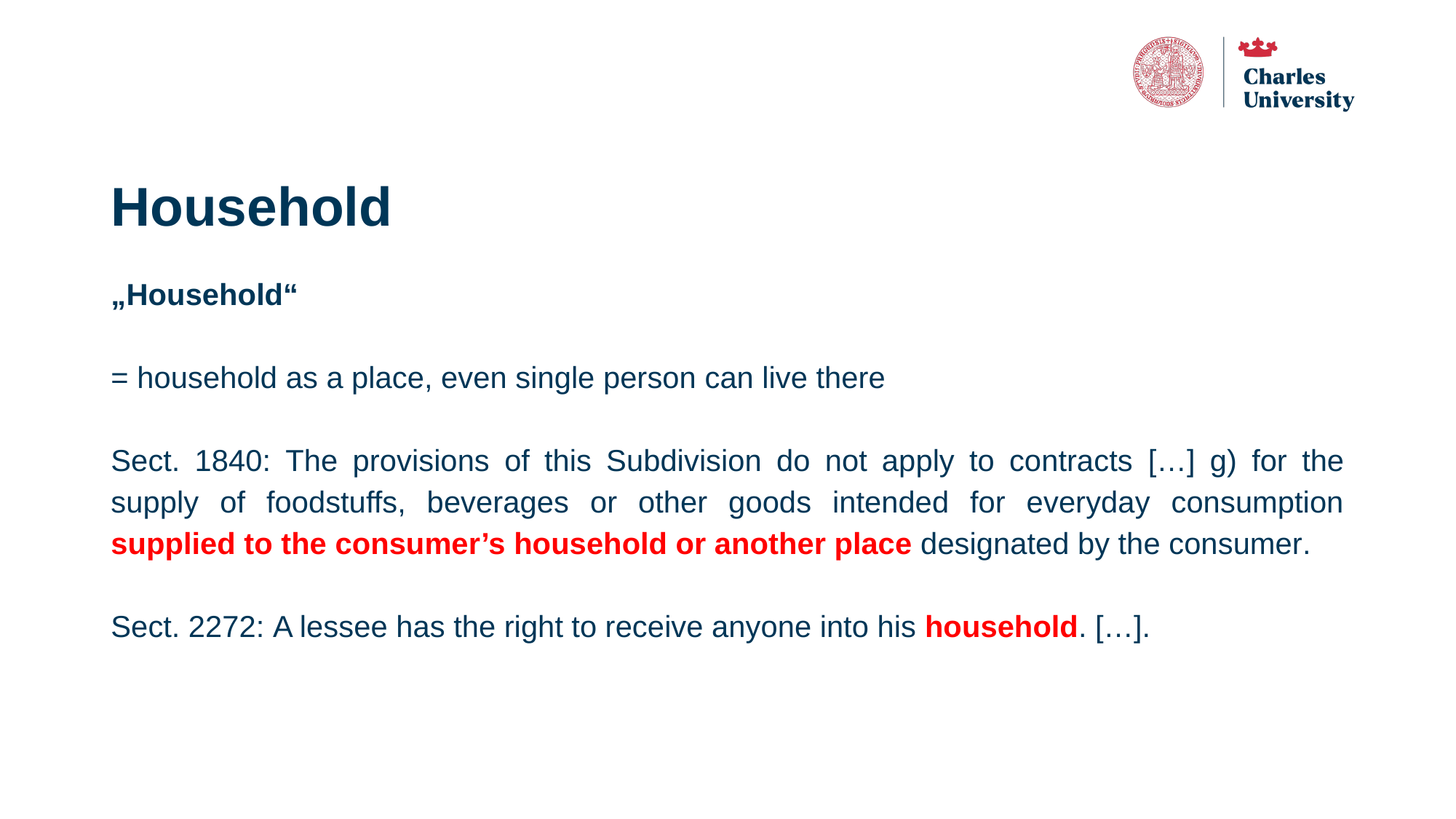

# Household
„Household“

= household as a place, even single person can live there

Sect. 1840: The provisions of this Subdivision do not apply to contracts […] g) for the supply of foodstuffs, beverages or other goods intended for everyday consumption supplied to the consumer’s household or another place designated by the consumer.

Sect. 2272: A lessee has the right to receive anyone into his household. […].